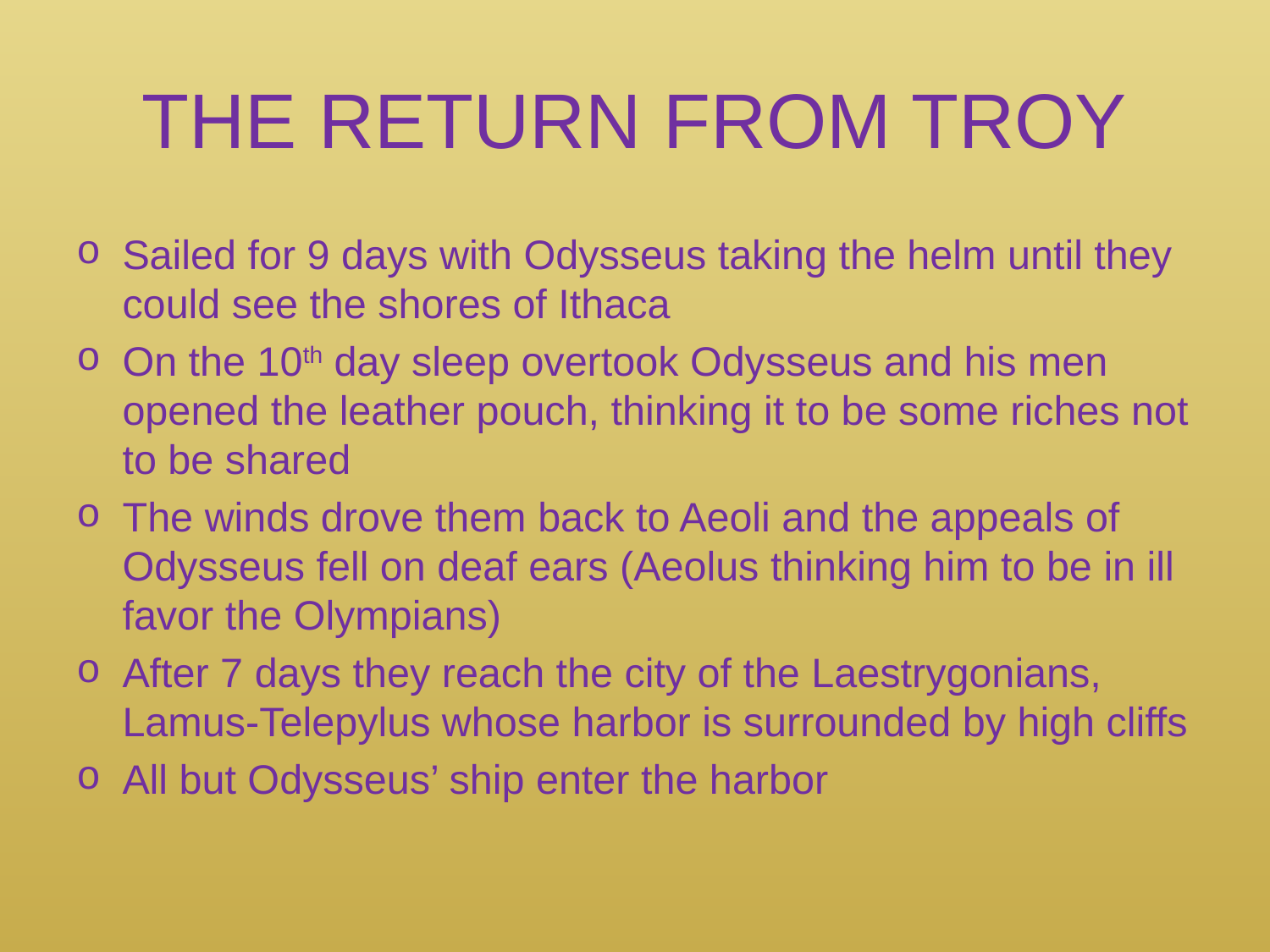

# THE RETURN FROM TROY
Sailed for 9 days with Odysseus taking the helm until they could see the shores of Ithaca
On the 10th day sleep overtook Odysseus and his men opened the leather pouch, thinking it to be some riches not to be shared
The winds drove them back to Aeoli and the appeals of Odysseus fell on deaf ears (Aeolus thinking him to be in ill favor the Olympians)
After 7 days they reach the city of the Laestrygonians,  Lamus-Telepylus whose harbor is surrounded by high cliffs
All but Odysseus’ ship enter the harbor